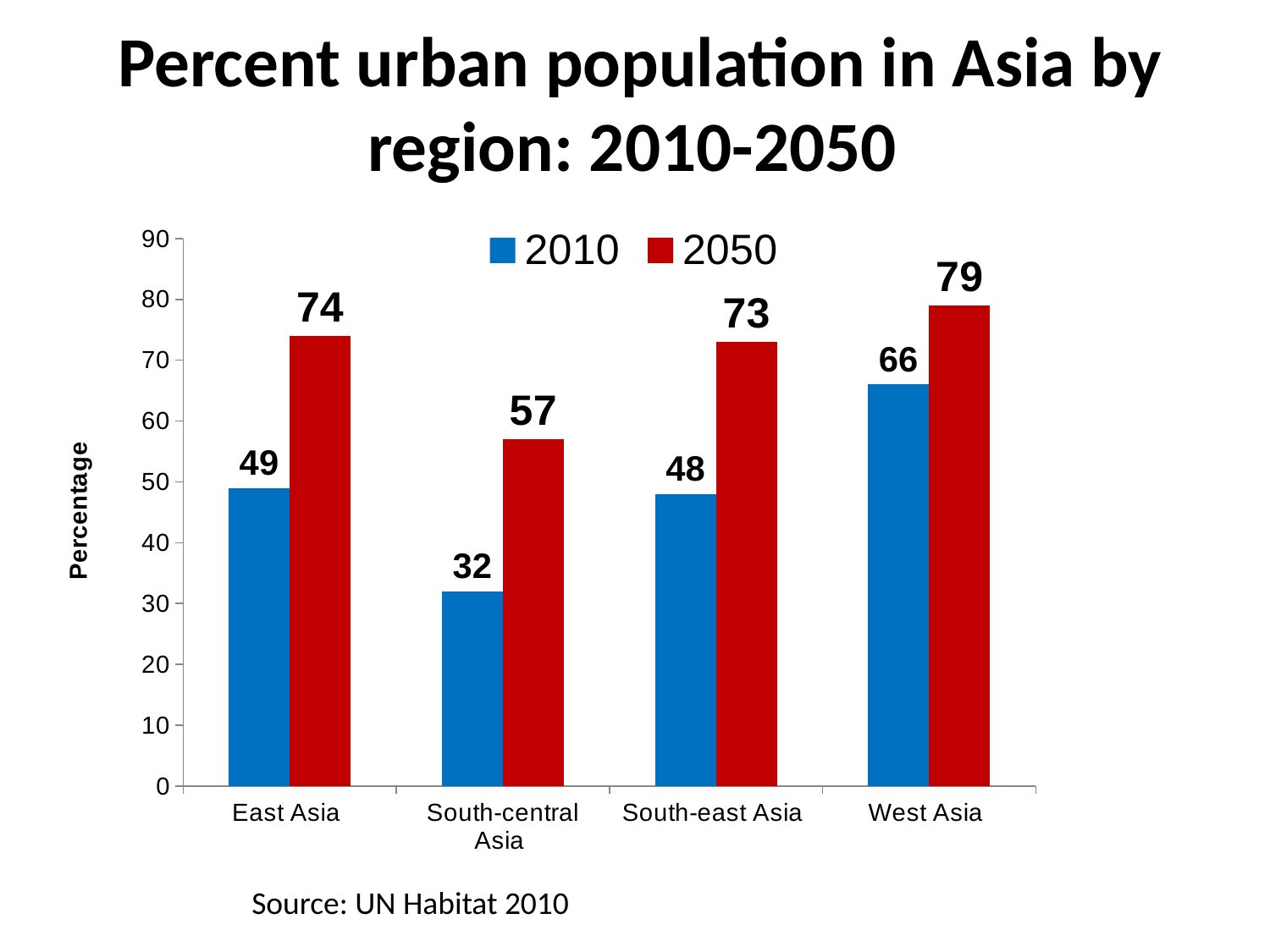

# Percent urban population in Asia by region: 2010-2050

### Chart

| Category | 2010 | 2050 |
|---|---|---|
| East Asia  | 49.0 | 74.0 |
| South-central Asia  | 32.0 | 57.0 |
| South-east Asia  | 48.0 | 73.0 |
| West Asia  | 66.0 | 79.0 |
 Source: UN Habitat 2010